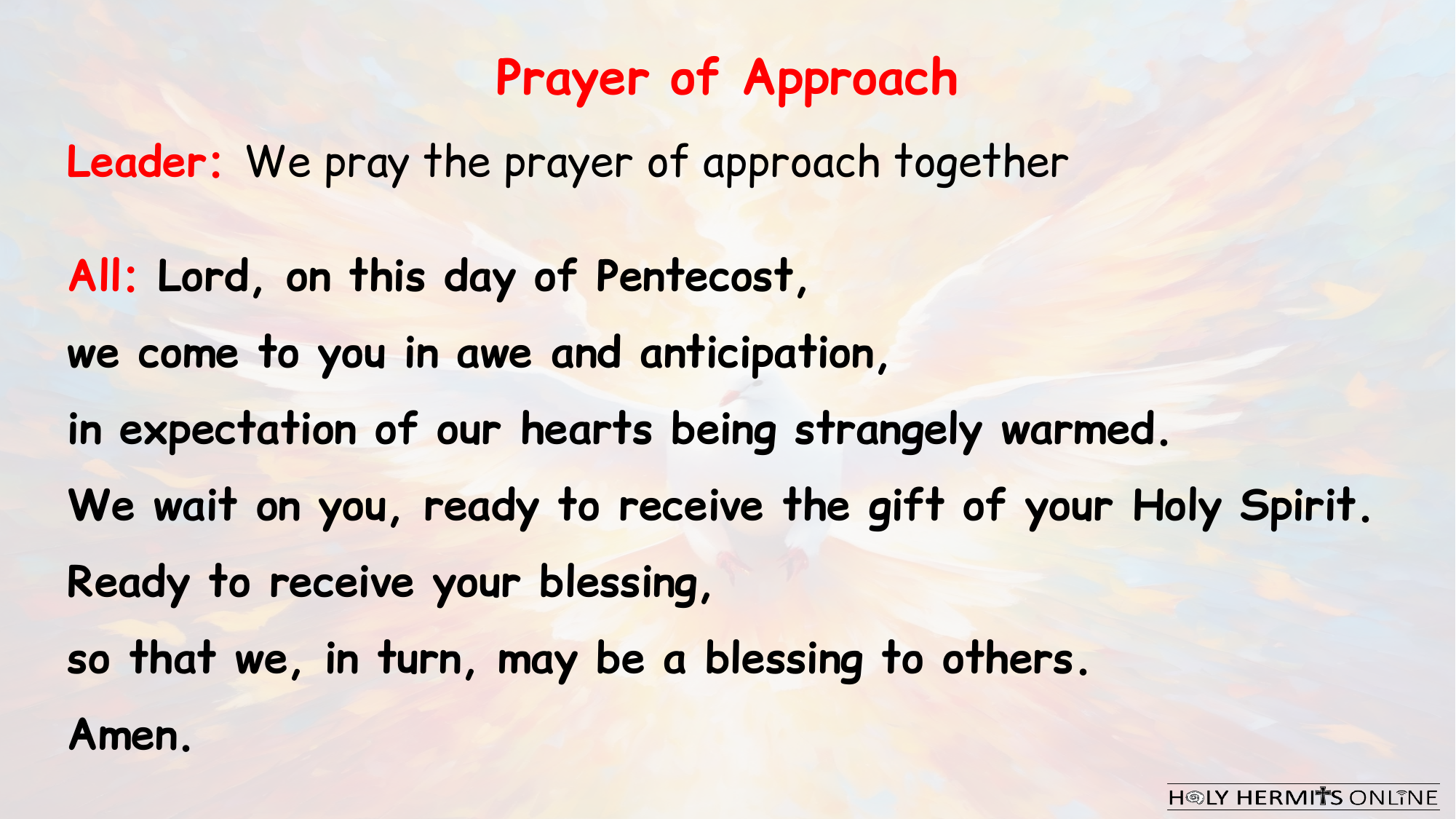

Prayer of Approach
Leader: We pray the prayer of approach together

All: Lord, on this day of Pentecost,
we come to you in awe and anticipation,
in expectation of our hearts being strangely warmed.
We wait on you, ready to receive the gift of your Holy Spirit.
Ready to receive your blessing,
so that we, in turn, may be a blessing to others.
Amen.